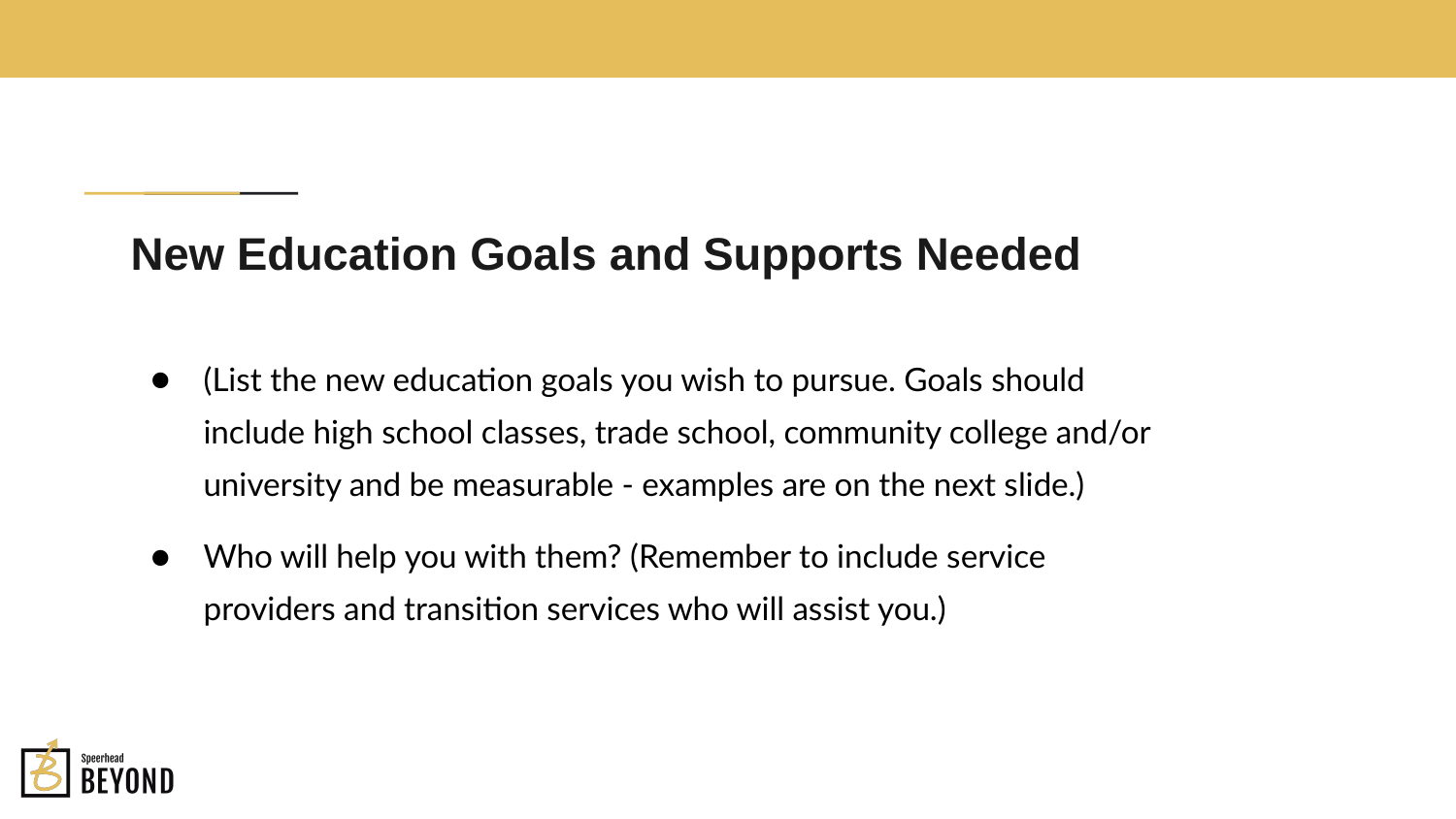

# New Education Goals and Supports Needed
(List the new education goals you wish to pursue. Goals should include high school classes, trade school, community college and/or university and be measurable - examples are on the next slide.)
Who will help you with them? (Remember to include service providers and transition services who will assist you.)